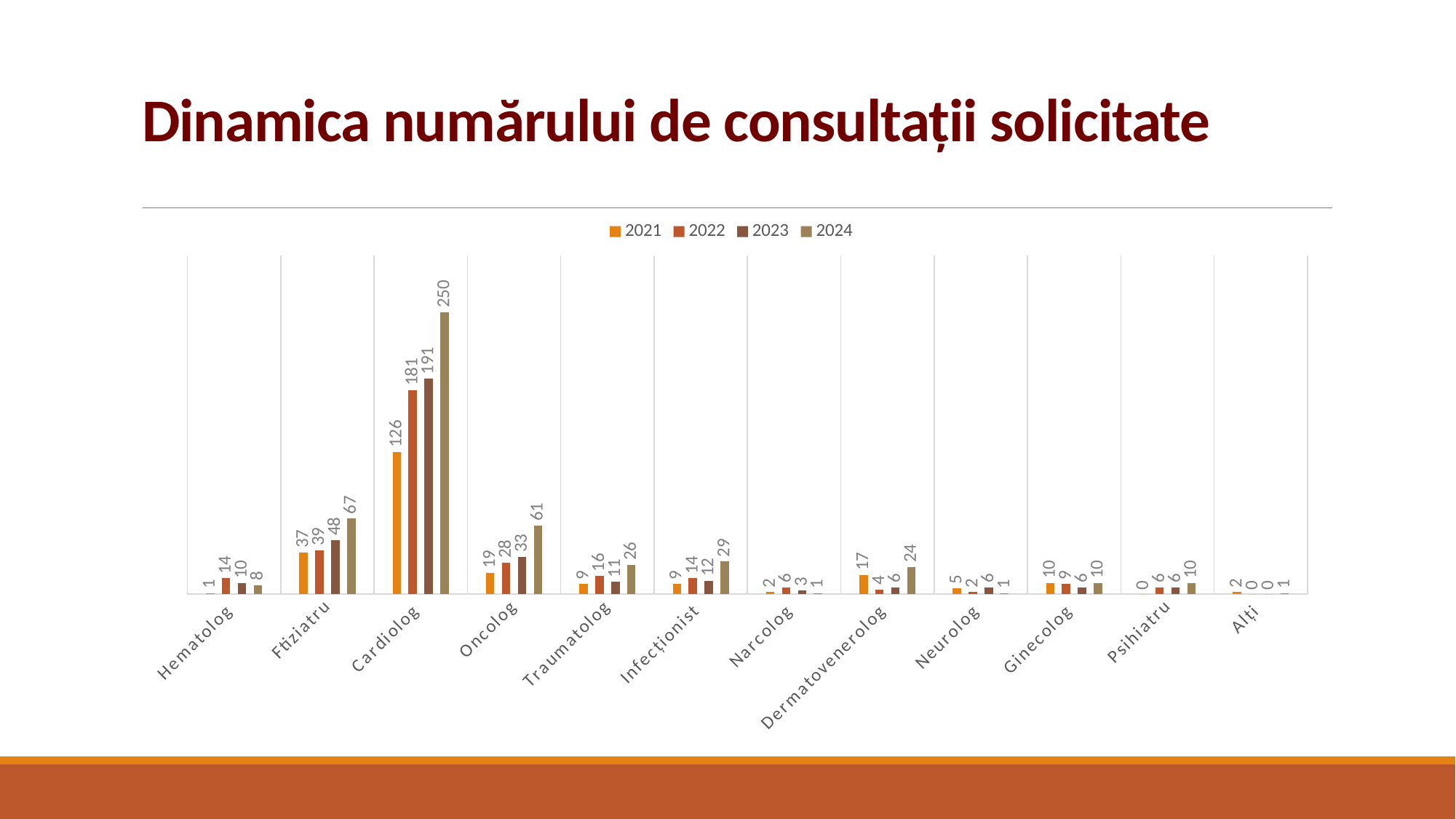

# Dinamica numărului de consultații solicitate

### Chart

| Category | 2021 | 2022 | 2023 | 2024 |
|---|---|---|---|---|
| Hematolog  | 1.0 | 14.0 | 10.0 | 8.0 |
| Ftiziatru | 37.0 | 39.0 | 48.0 | 67.0 |
| Cardiolog  | 126.0 | 181.0 | 191.0 | 250.0 |
| Oncolog | 19.0 | 28.0 | 33.0 | 61.0 |
| Traumatolog | 9.0 | 16.0 | 11.0 | 26.0 |
| Infecționist  | 9.0 | 14.0 | 12.0 | 29.0 |
| Narcolog  | 2.0 | 6.0 | 3.0 | 1.0 |
| Dermatovenerolog  | 17.0 | 4.0 | 6.0 | 24.0 |
| Neurolog  | 5.0 | 2.0 | 6.0 | 1.0 |
| Ginecolog  | 10.0 | 9.0 | 6.0 | 10.0 |
| Psihiatru | 0.0 | 6.0 | 6.0 | 10.0 |
| Alți  | 2.0 | 0.0 | 0.0 | 1.0 |